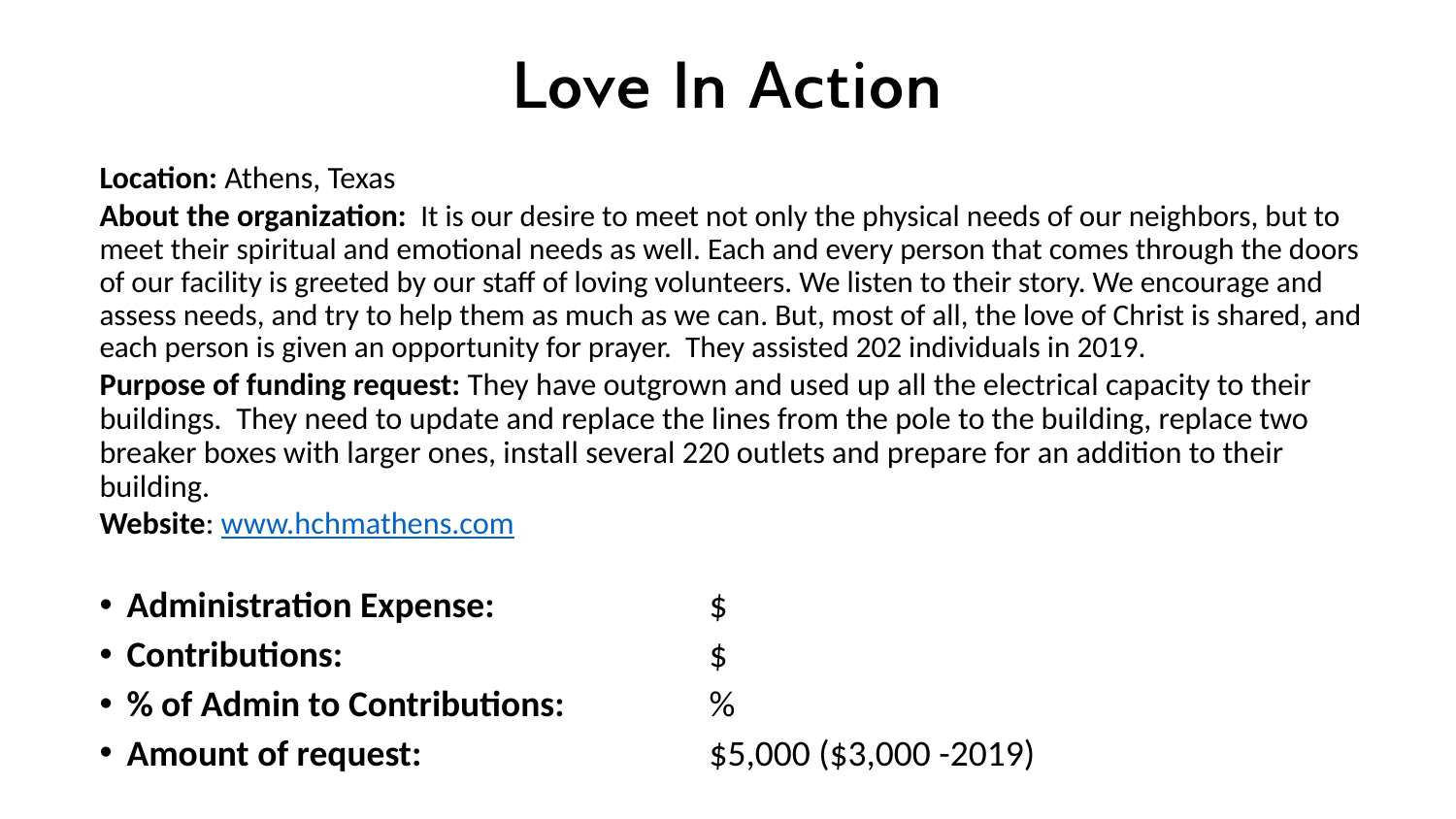

# Love In Action
Location: Athens, Texas
About the organization:  It is our desire to meet not only the physical needs of our neighbors, but to meet their spiritual and emotional needs as well. Each and every person that comes through the doors of our facility is greeted by our staff of loving volunteers. We listen to their story. We encourage and assess needs, and try to help them as much as we can. But, most of all, the love of Christ is shared, and each person is given an opportunity for prayer.  They assisted 202 individuals in 2019.
Purpose of funding request: They have outgrown and used up all the electrical capacity to their buildings.  They need to update and replace the lines from the pole to the building, replace two breaker boxes with larger ones, install several 220 outlets and prepare for an addition to their building.
Website: www.hchmathens.com

Administration Expense: 		$
Contributions: 			$
% of Admin to Contributions: 	%
Amount of request: 		$5,000 ($3,000 -2019)